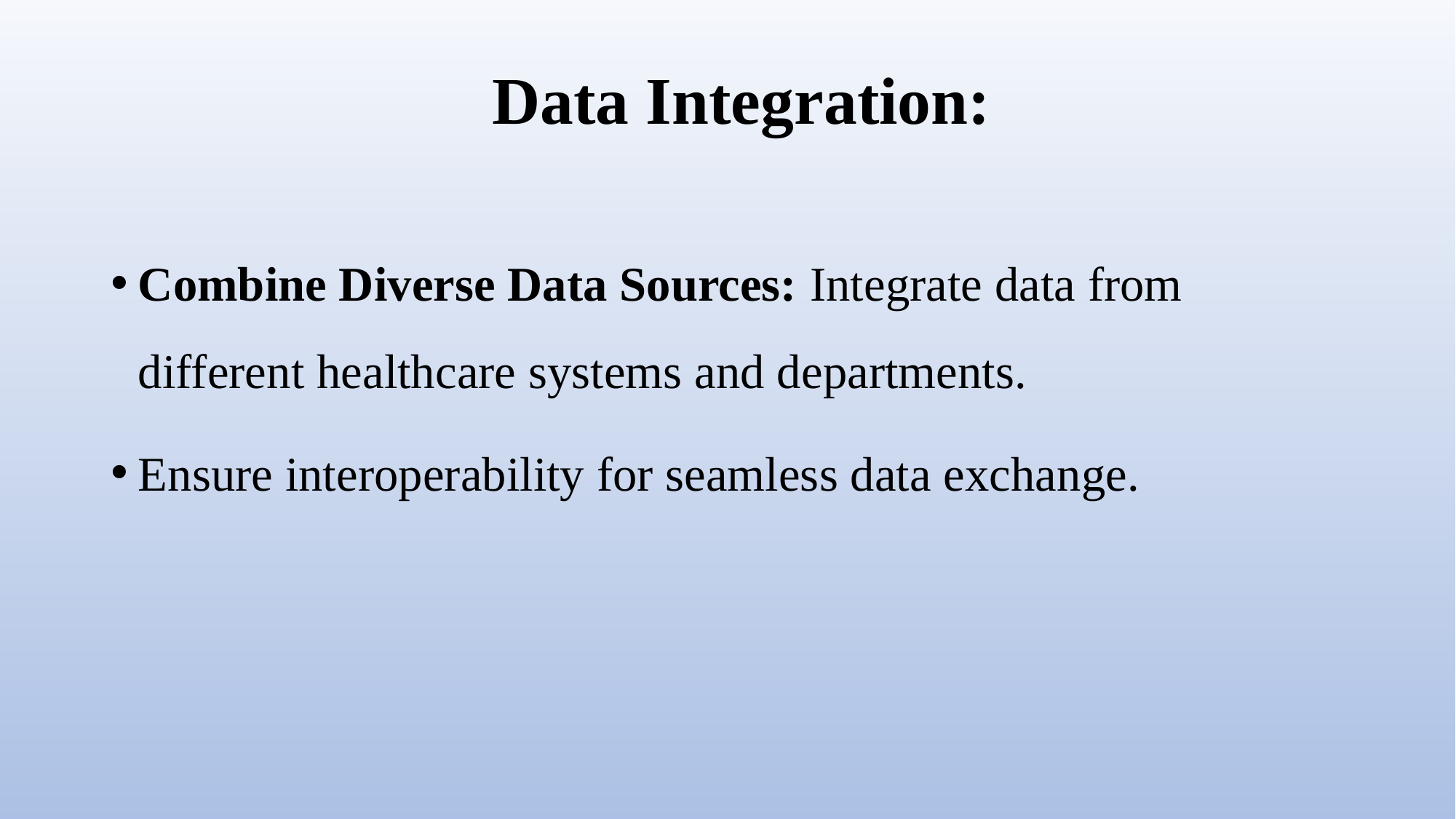

# Data Integration:
Combine Diverse Data Sources: Integrate data from different healthcare systems and departments.
Ensure interoperability for seamless data exchange.